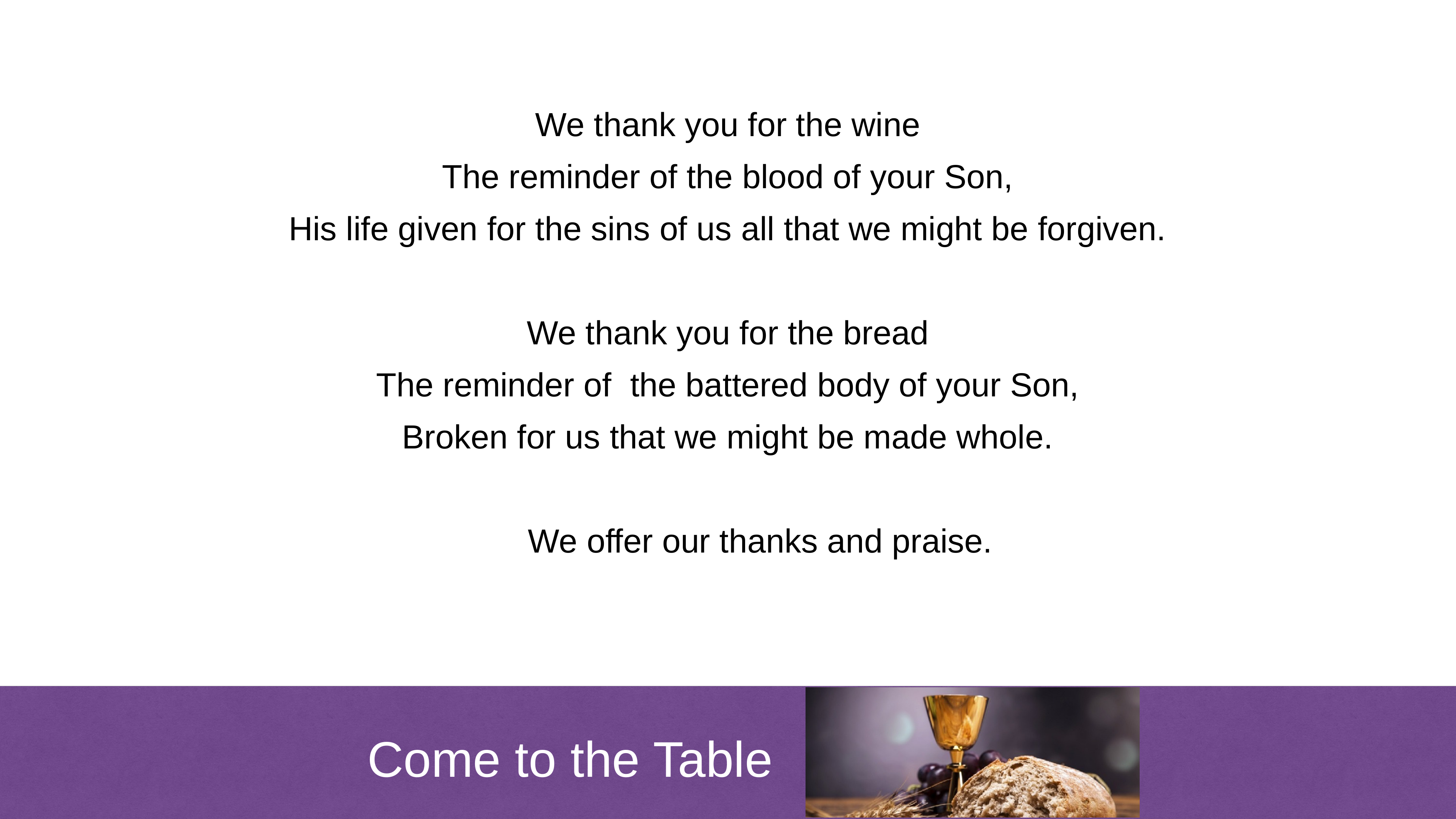

We thank you for the wine
The reminder of the blood of your Son,
His life given for the sins of us all that we might be forgiven.

We thank you for the bread
The reminder of  the battered body of your Son,
Broken for us that we might be made whole.

       We offer our thanks and praise.